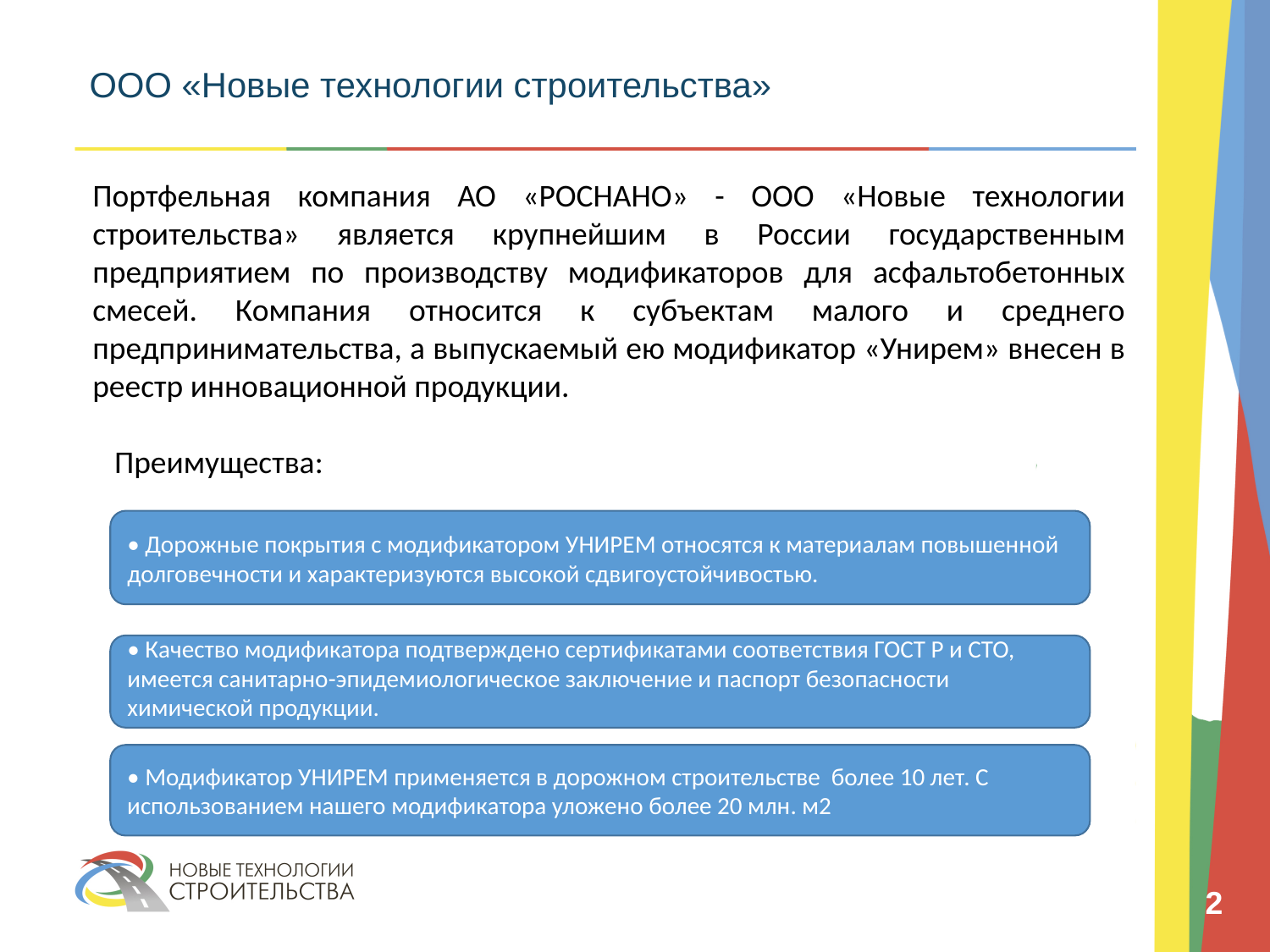

# ООО «Новые технологии строительства»

Портфельная компания АО «РОСНАНО» - ООО «Новые технологии строительства» является крупнейшим в России государственным предприятием по производству модификаторов для асфальтобетонных смесей. Компания относится к субъектам малого и среднего предпринимательства, а выпускаемый ею модификатор «Унирем» внесен в реестр инновационной продукции.
   Преимущества:
• Дорожные покрытия с модификатором УНИРЕМ относятся к материалам повышенной долговечности и характеризуются высокой сдвигоустойчивостью.
• Качество модификатора подтверждено сертификатами соответствия ГОСТ Р и СТО, имеется санитарно-эпидемиологическое заключение и паспорт безопасности химической продукции.
• Модификатор УНИРЕМ применяется в дорожном строительстве  более 10 лет. С использованием нашего модификатора уложено более 20 млн. м2
2